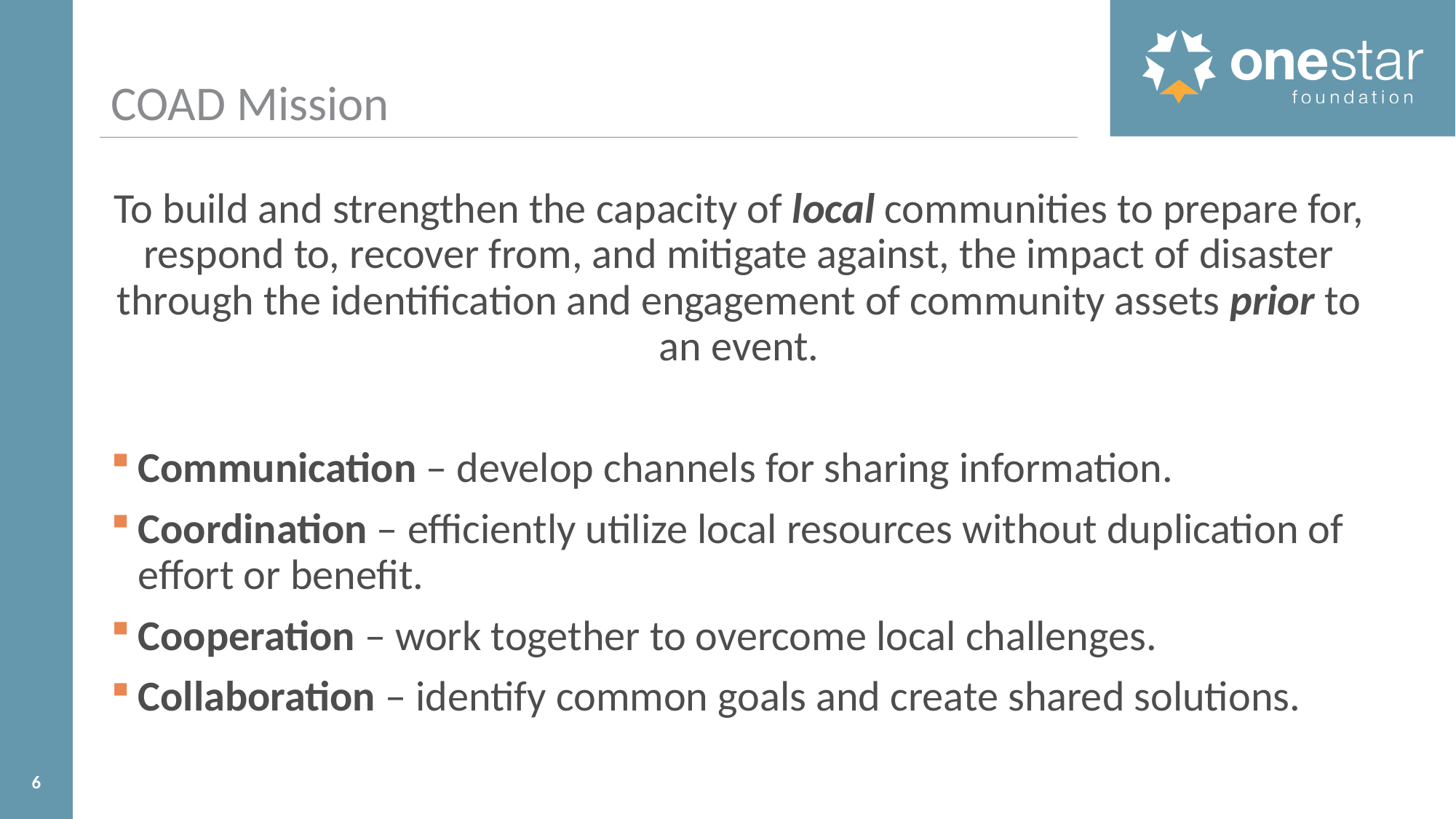

# COAD Mission

To build and strengthen the capacity of local communities to prepare for, respond to, recover from, and mitigate against, the impact of disaster through the identification and engagement of community assets prior to an event.

Communication – develop channels for sharing information.
Coordination – efficiently utilize local resources without duplication of effort or benefit.
Cooperation – work together to overcome local challenges.
Collaboration – identify common goals and create shared solutions.

6